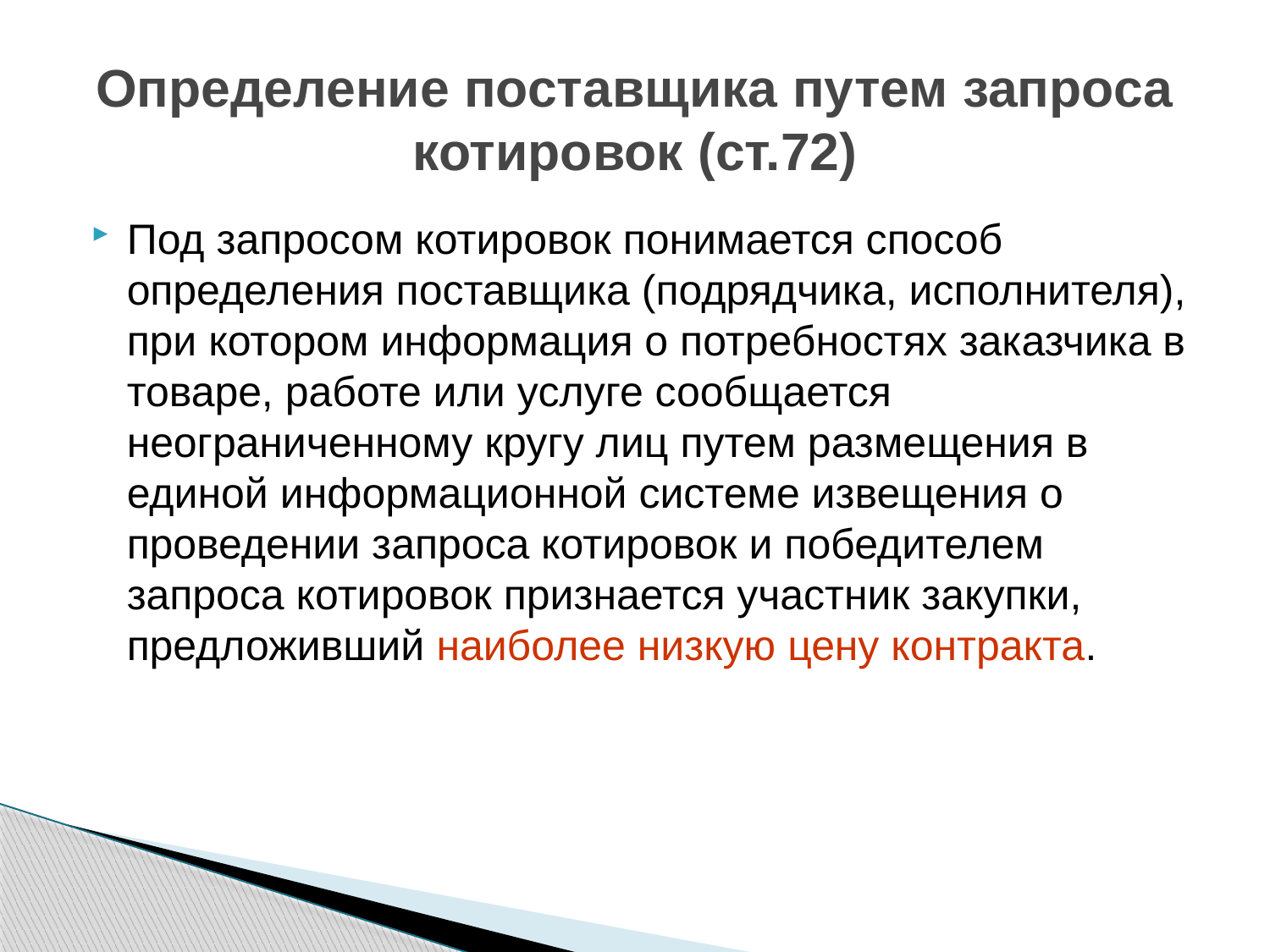

# Определение поставщика путем запроса котировок (ст.72)
Под запросом котировок понимается способ определения поставщика (подрядчика, исполнителя), при котором информация о потребностях заказчика в товаре, работе или услуге сообщается неограниченному кругу лиц путем размещения в единой информационной системе извещения о проведении запроса котировок и победителем запроса котировок признается участник закупки, предложивший наиболее низкую цену контракта.